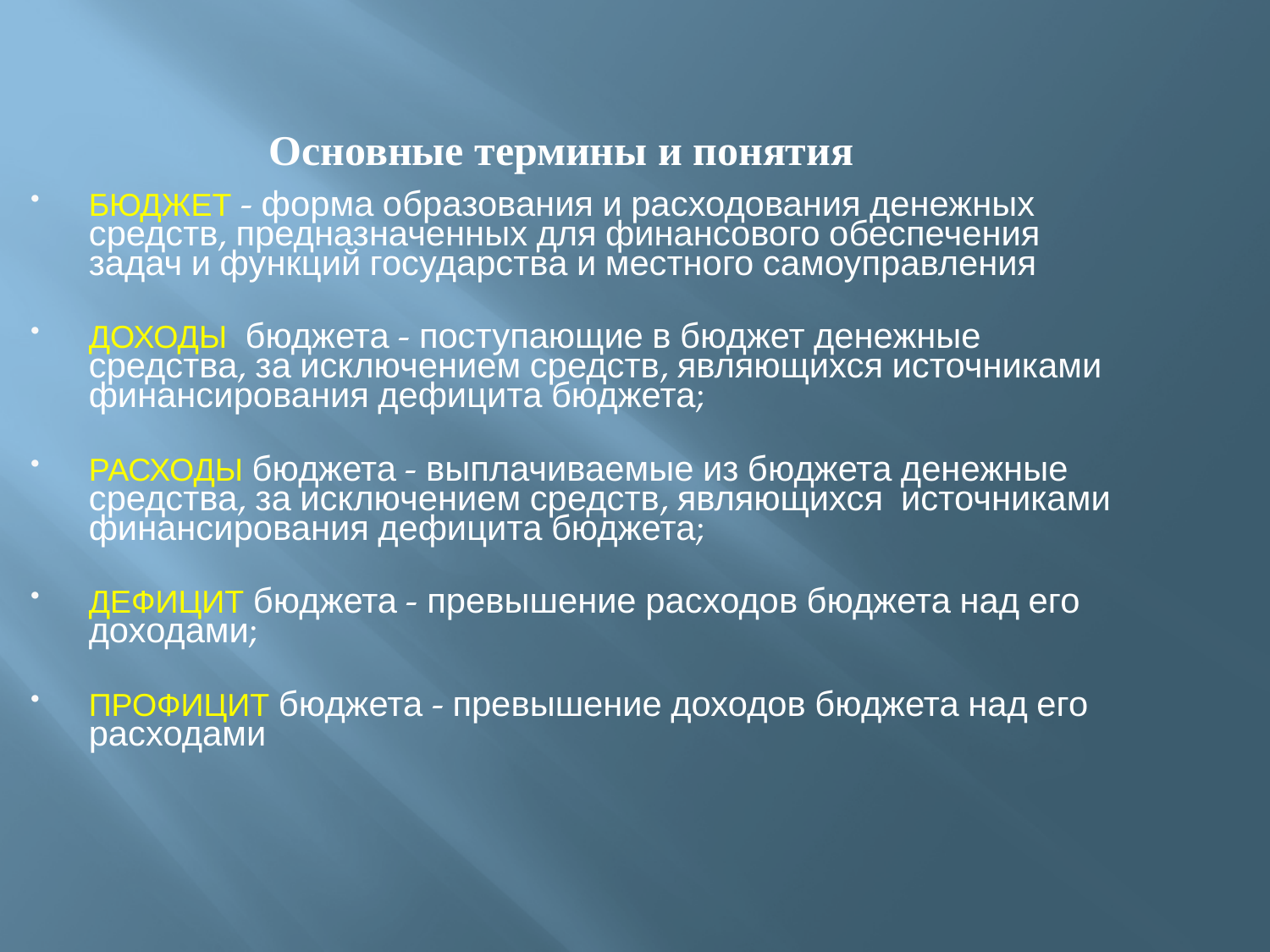

Основные термины и понятия
БЮДЖЕТ - форма образования и расходования денежных средств, предназначенных для финансового обеспечения задач и функций государства и местного самоуправления

ДОХОДЫ  бюджета - поступающие в бюджет денежные средства, за исключением средств, являющихся источниками финансирования дефицита бюджета;

РАСХОДЫ бюджета - выплачиваемые из бюджета денежные средства, за исключением средств, являющихся  источниками финансирования дефицита бюджета;

ДЕФИЦИТ бюджета - превышение расходов бюджета над его доходами;

ПРОФИЦИТ бюджета - превышение доходов бюджета над его расходами